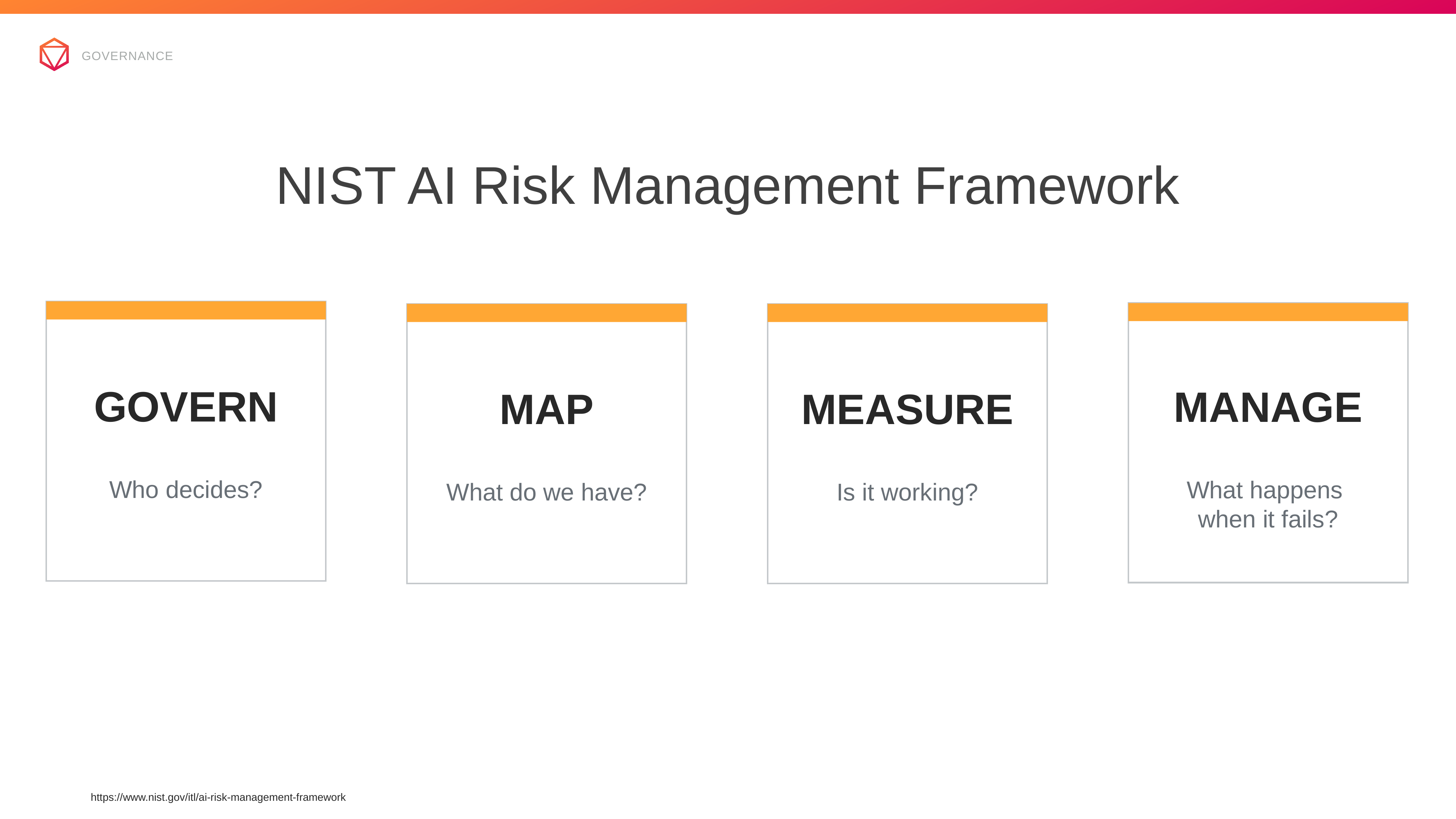

governance
NIST AI Risk Management Framework

GOVERN

Who decides?

MANAGE

What happens
when it fails?

MAP

What do we have?

MEASURE

Is it working?
https://www.nist.gov/itl/ai-risk-management-framework